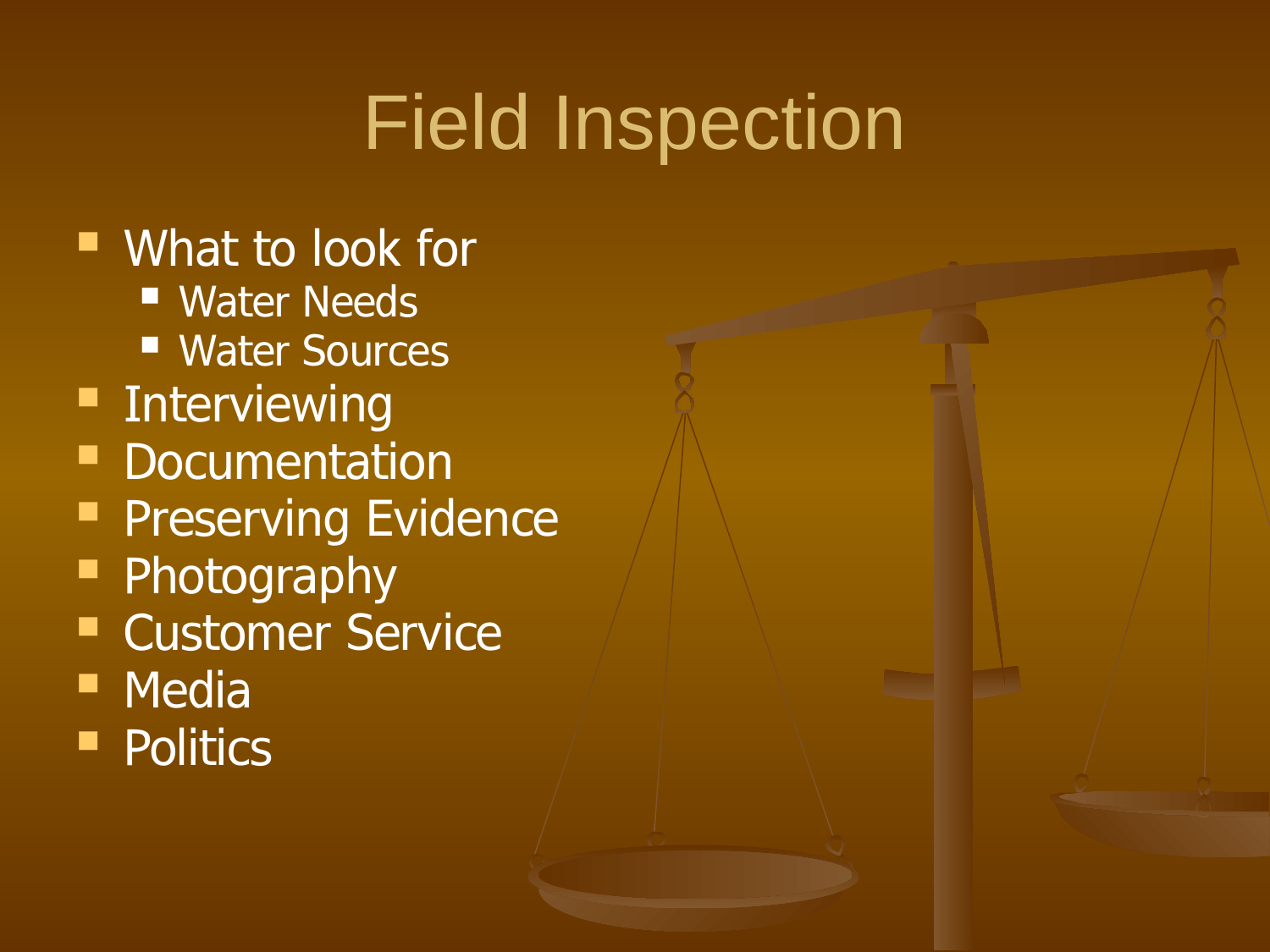

# Field Inspection
What to look for
Water Needs
Water Sources
Interviewing
Documentation
Preserving Evidence
Photography
Customer Service
Media
Politics